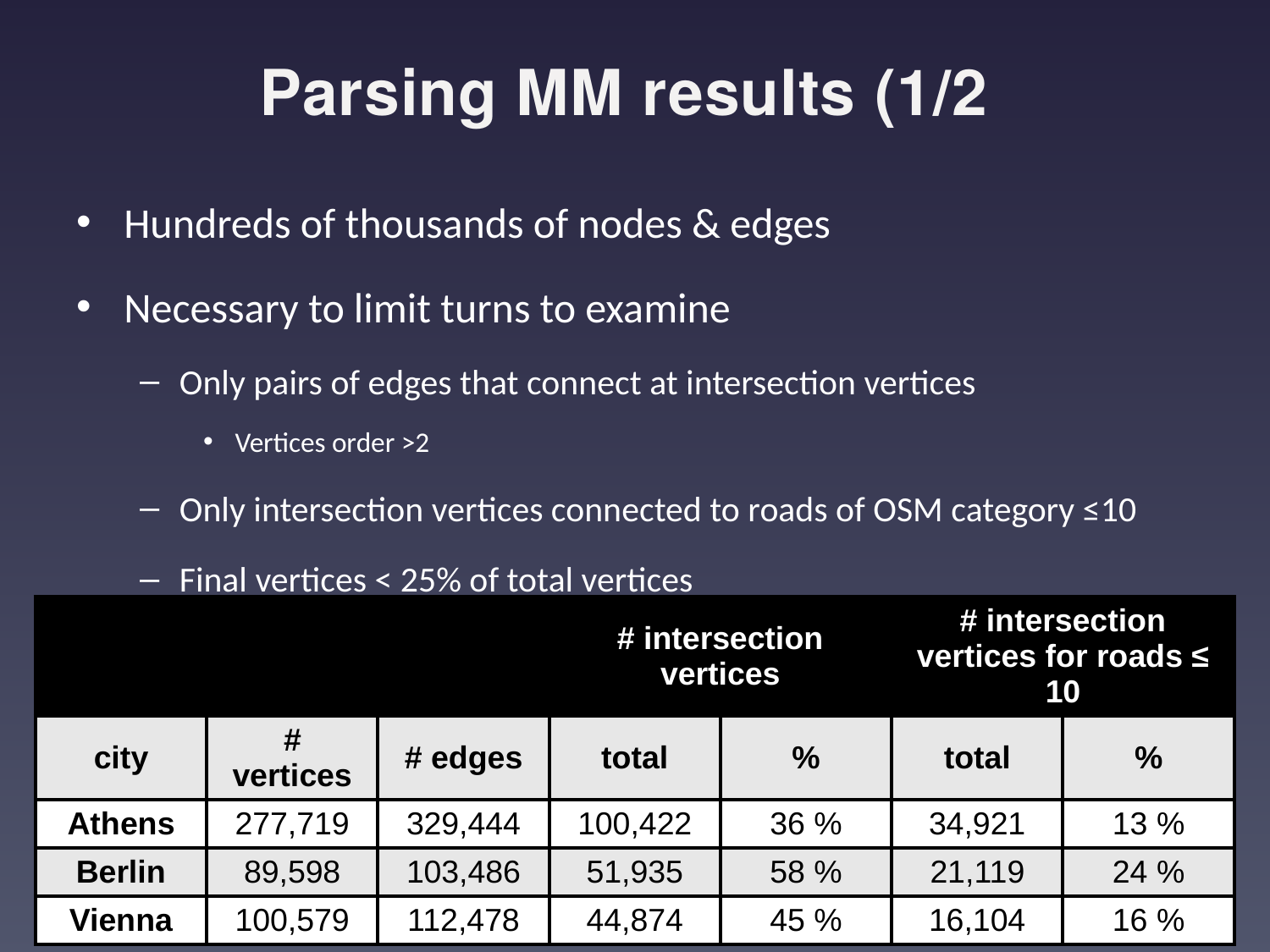

# Parsing MM results (1/2)
Hundreds of thousands of nodes & edges
Necessary to limit turns to examine
Only pairs of edges that connect at intersection vertices
Vertices order >2
Only intersection vertices connected to roads of OSM category ≤10
Final vertices < 25% of total vertices
|  |  |  | # intersection vertices |  | # intersection vertices for roads ≤ 10 |  |
| --- | --- | --- | --- | --- | --- | --- |
| city | # vertices | # edges | total | % | total | % |
| Athens | 277,719 | 329,444 | 100,422 | 36 % | 34,921 | 13 % |
| Berlin | 89,598 | 103,486 | 51,935 | 58 % | 21,119 | 24 % |
| Vienna | 100,579 | 112,478 | 44,874 | 45 % | 16,104 | 16 % |